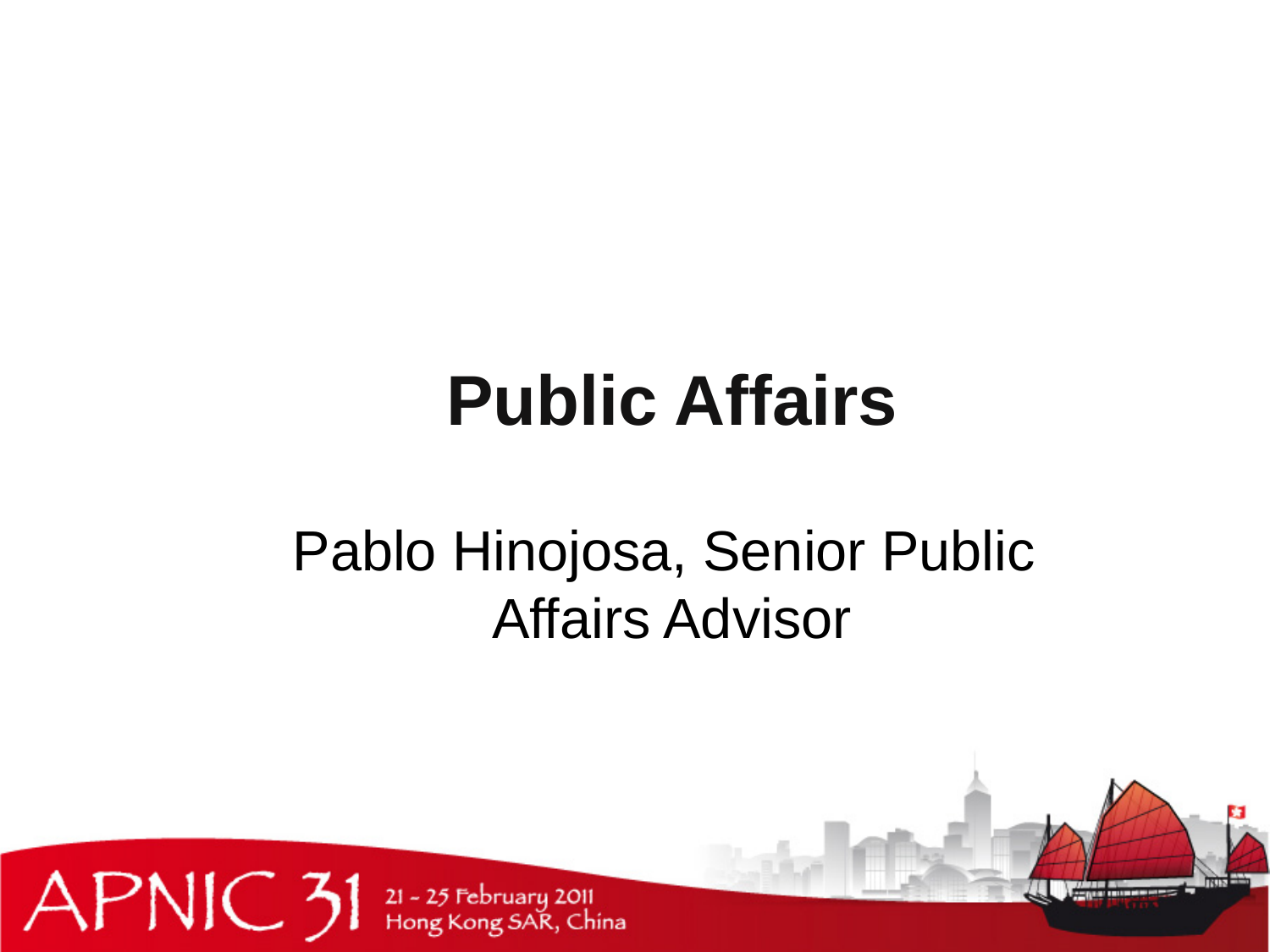

# Public Affairs
Pablo Hinojosa, Senior Public
Affairs Advisor